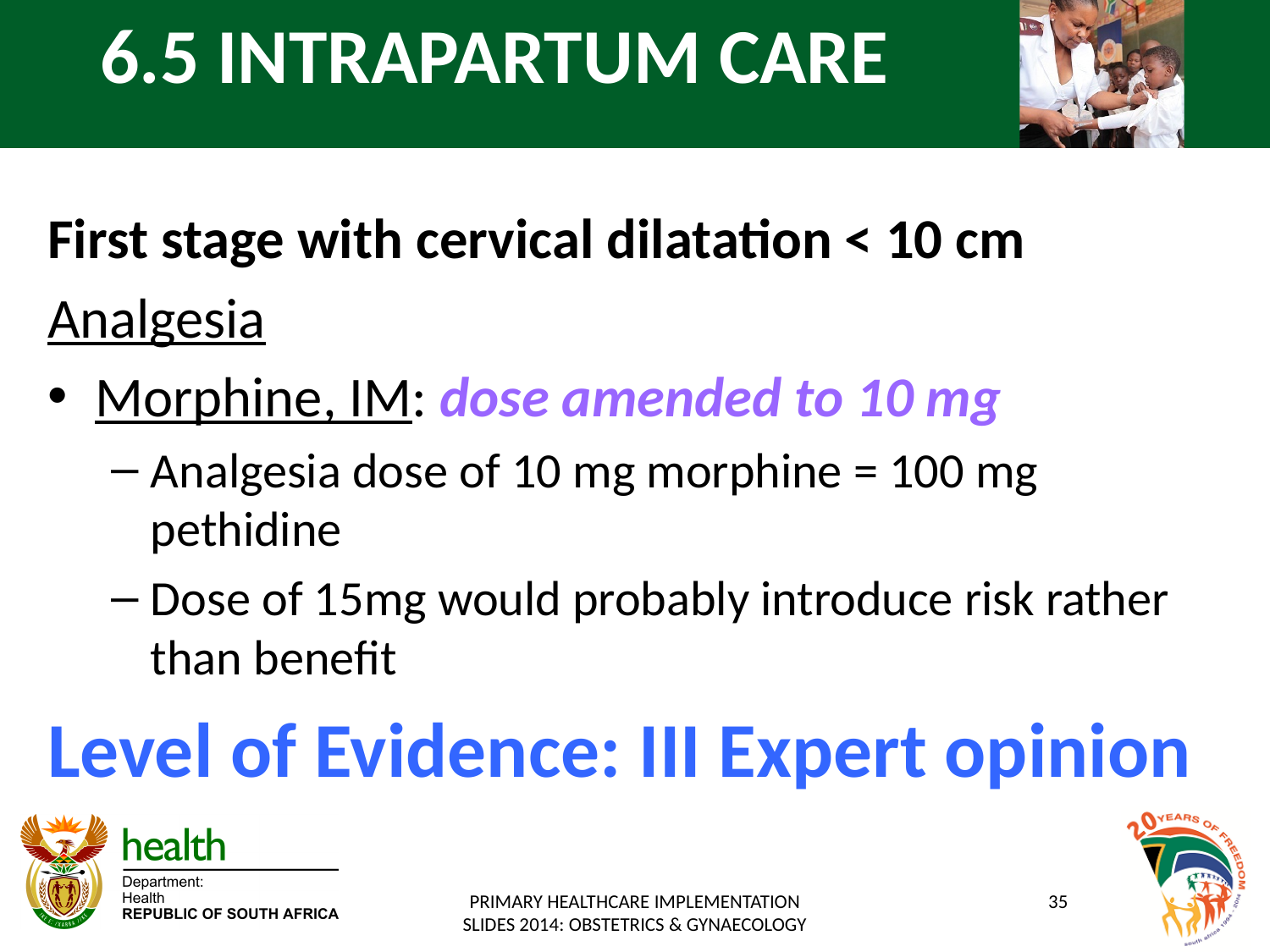

# 6.5 INTRAPARTUM CARE
First stage with cervical dilatation < 10 cm
Analgesia
Morphine, IM: dose amended to 10 mg
Analgesia dose of 10 mg morphine = 100 mg pethidine
Dose of 15mg would probably introduce risk rather than benefit
Level of Evidence: III Expert opinion
PRIMARY HEALTHCARE IMPLEMENTATION SLIDES 2014: OBSTETRICS & GYNAECOLOGY
35